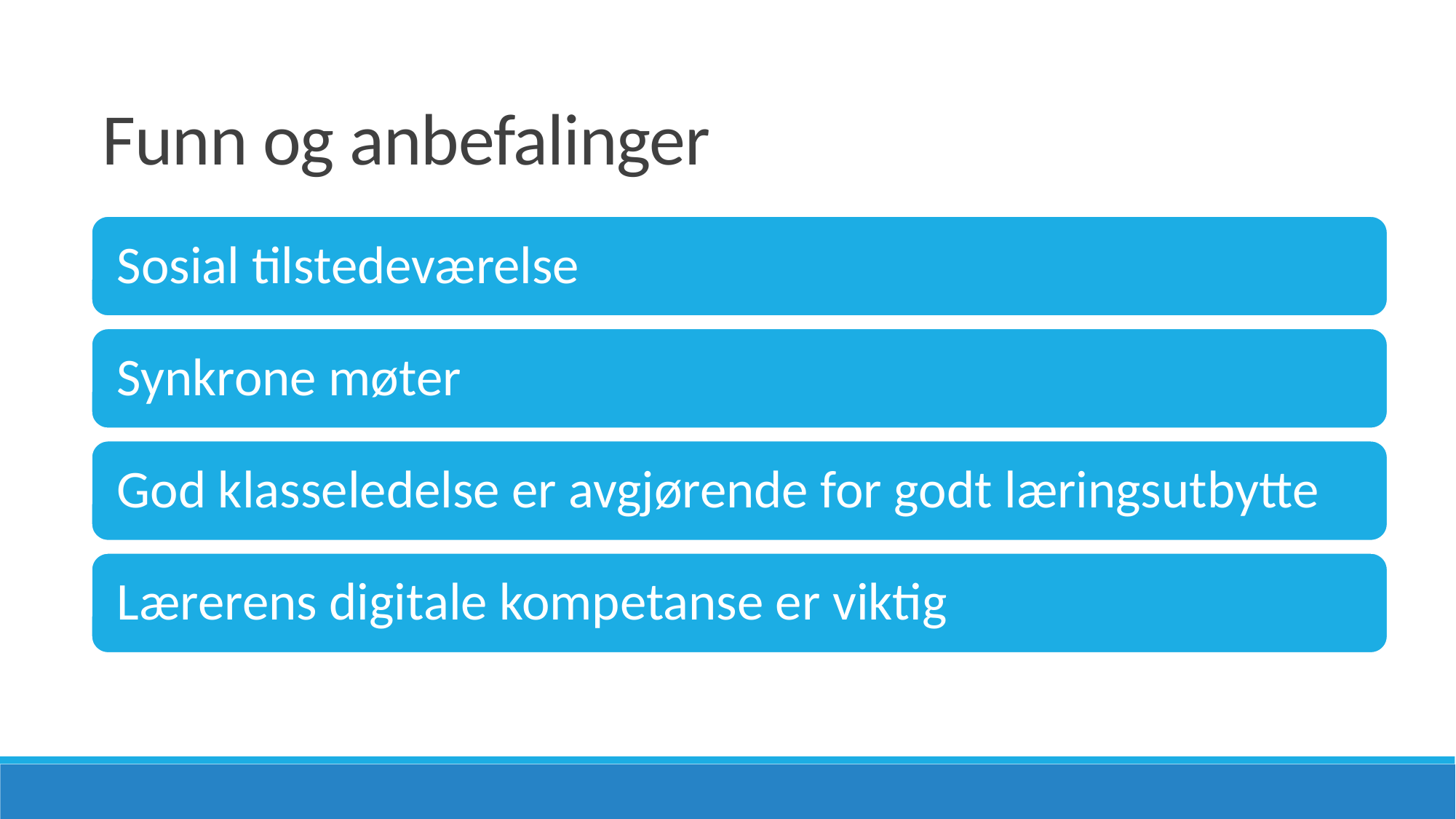

Funn og anbefalinger
Sosial tilstedeværelse
Synkrone møter
God klasseledelse er avgjørende for godt læringsutbytte
Lærerens digitale kompetanse er viktig